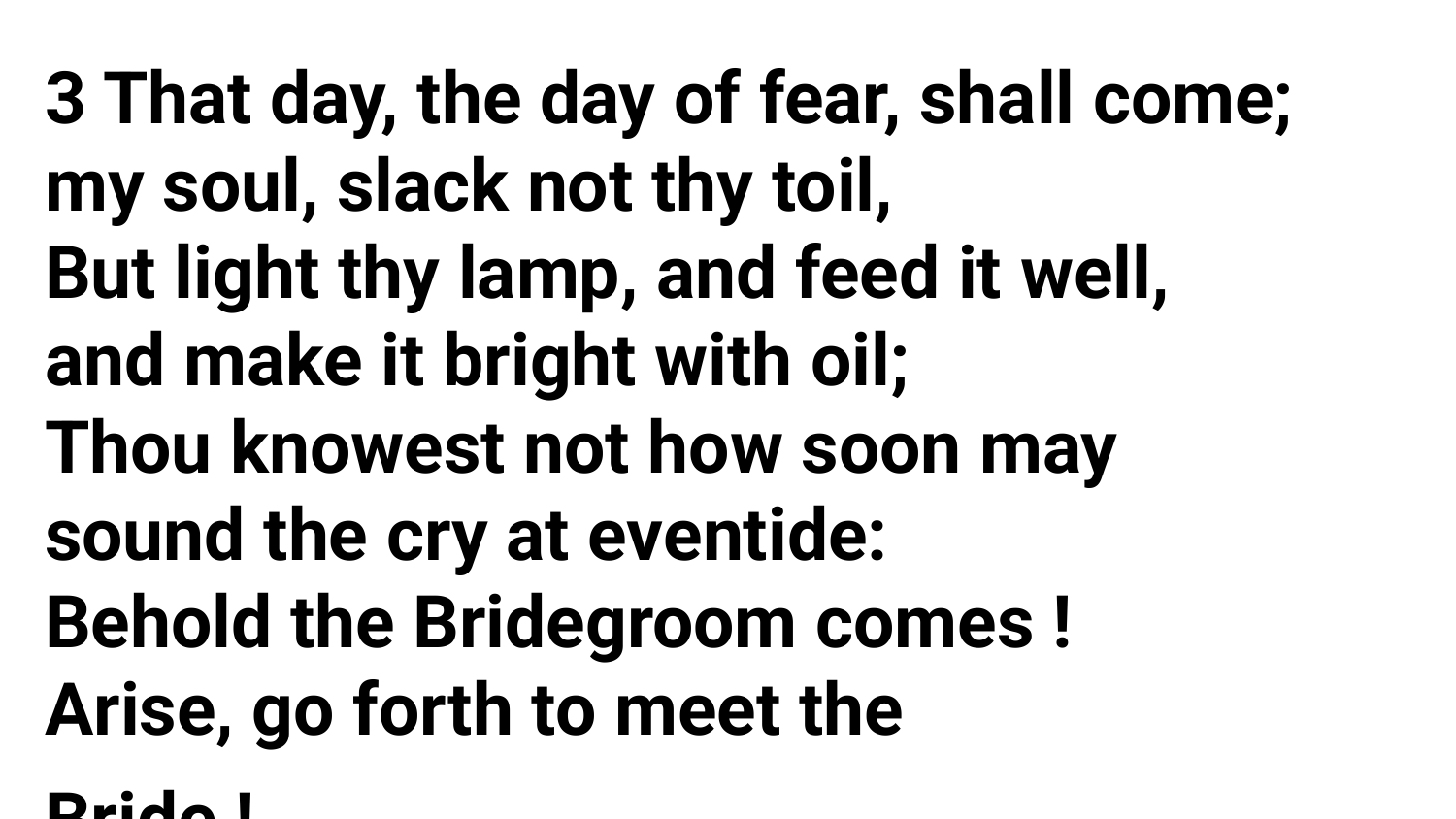

3 That day, the day of fear, shall come;
my soul, slack not thy toil,
But light thy lamp, and feed it well,
and make it bright with oil;
Thou knowest not how soon may
sound the cry at eventide:
Behold the Bridegroom comes !
Arise, go forth to meet the
Bride !